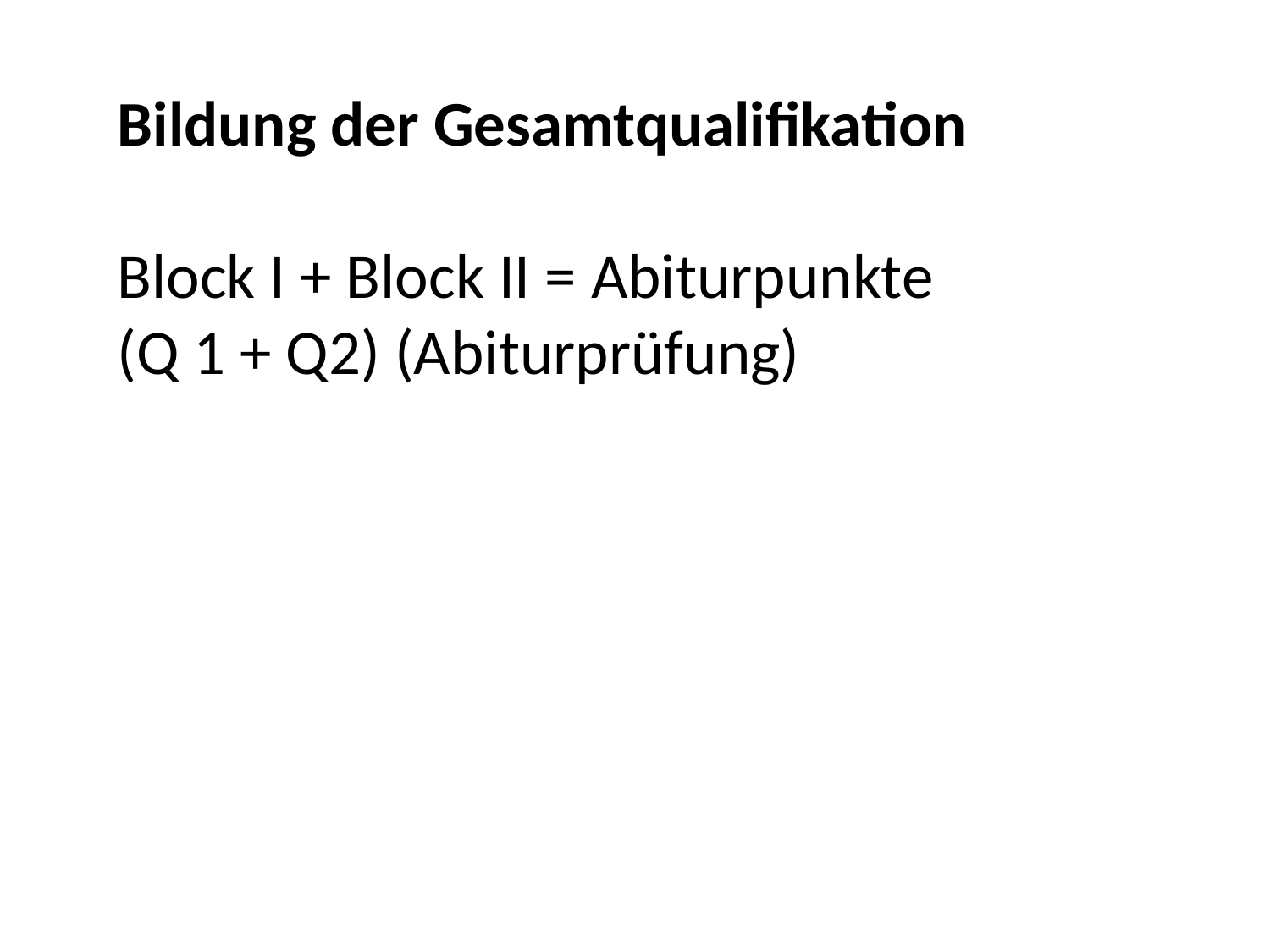

Bildung der Gesamtqualifikation

Block I + Block II = Abiturpunkte
(Q 1 + Q2) (Abiturprüfung)